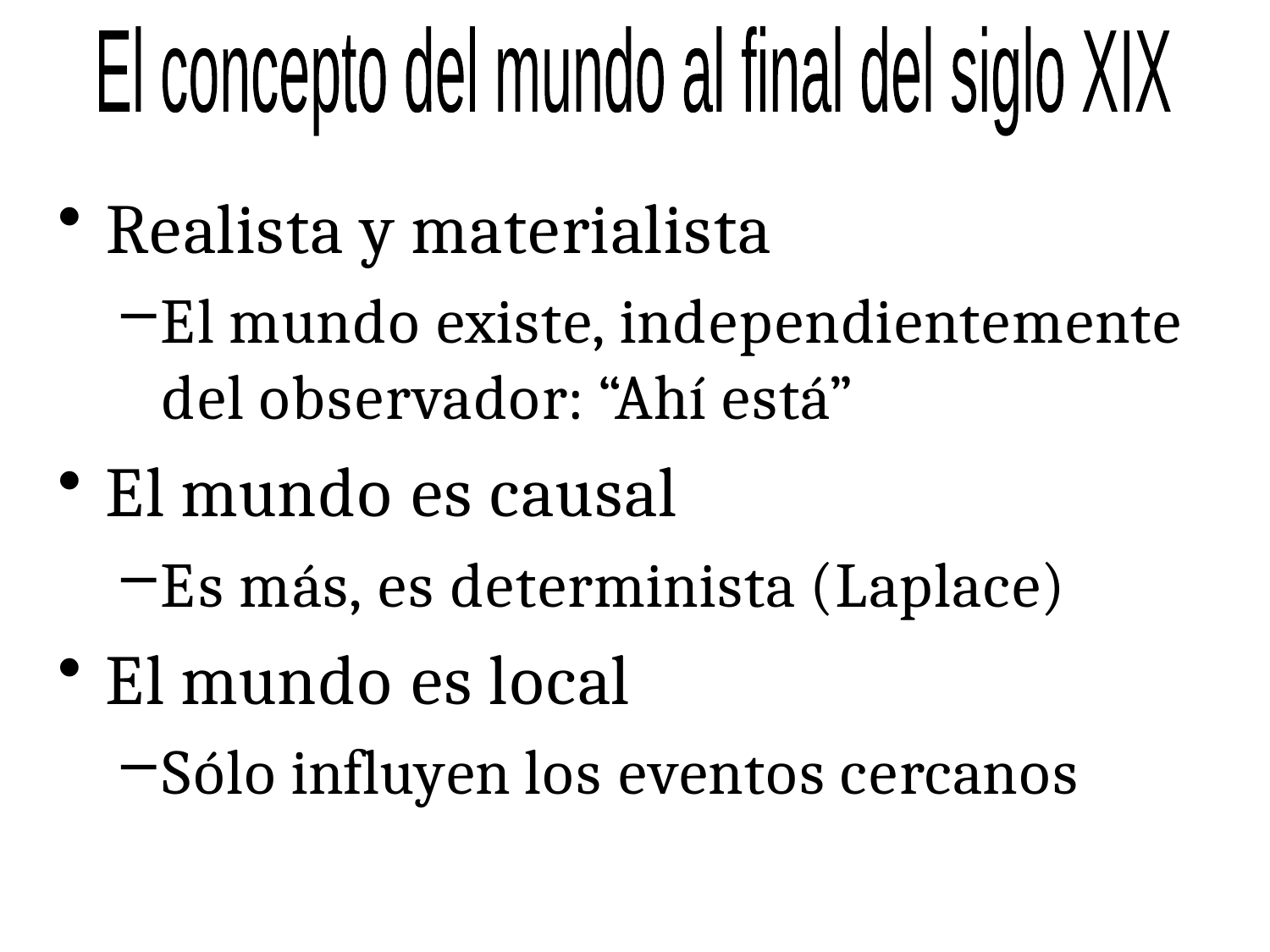

El concepto del mundo al final del siglo XIX
Realista y materialista
El mundo existe, independientemente del observador: “Ahí está”
El mundo es causal
Es más, es determinista (Laplace)
El mundo es local
Sólo influyen los eventos cercanos